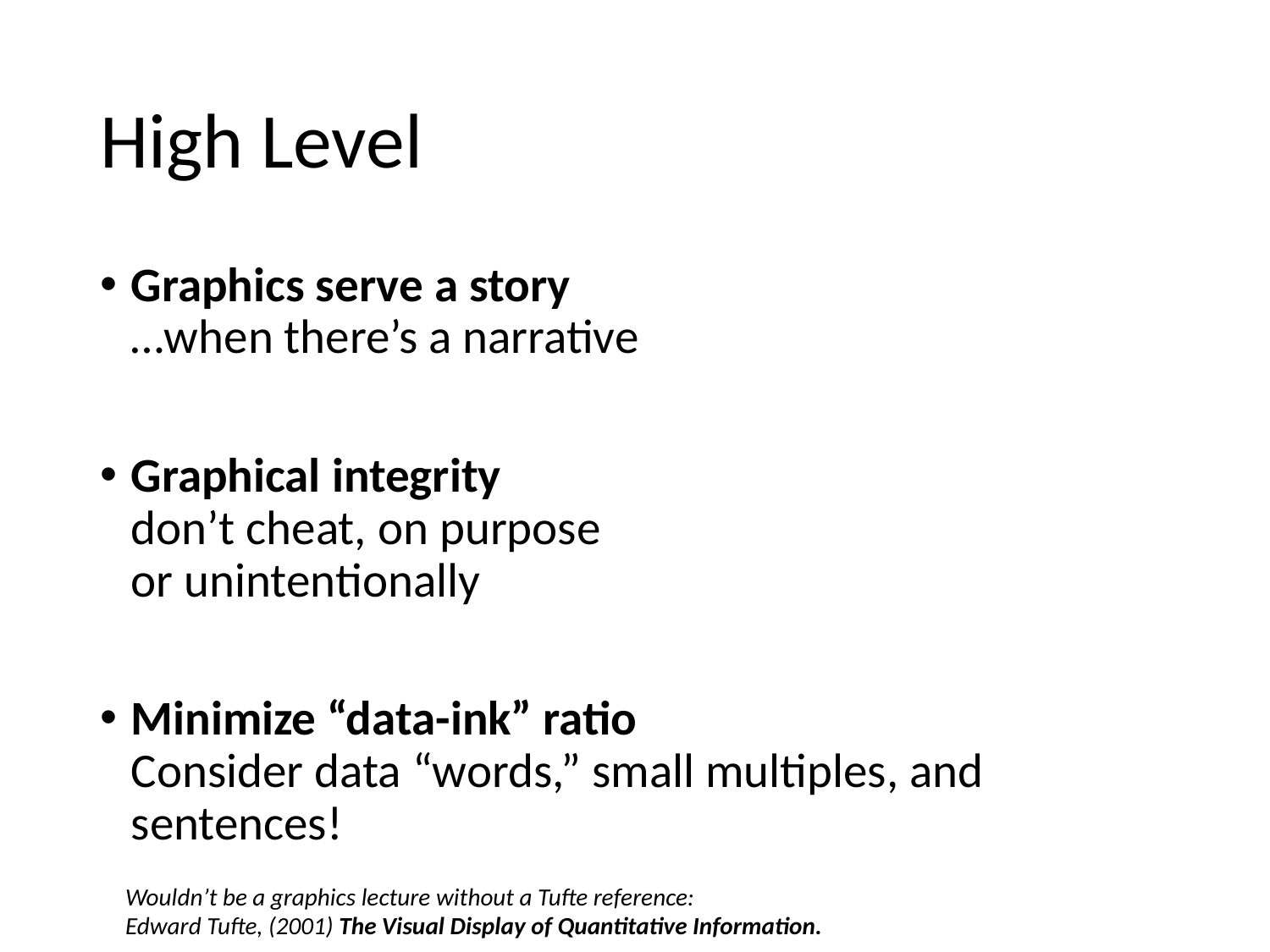

# High Level
Graphics serve a story
…when there’s a narrative

Graphical integrity
don’t cheat, on purpose
or unintentionally

Minimize “data-ink” ratio
Consider data “words,” small multiples, and sentences!

Wouldn’t be a graphics lecture without a Tufte reference:
Edward Tufte, (2001) The Visual Display of Quantitative Information.